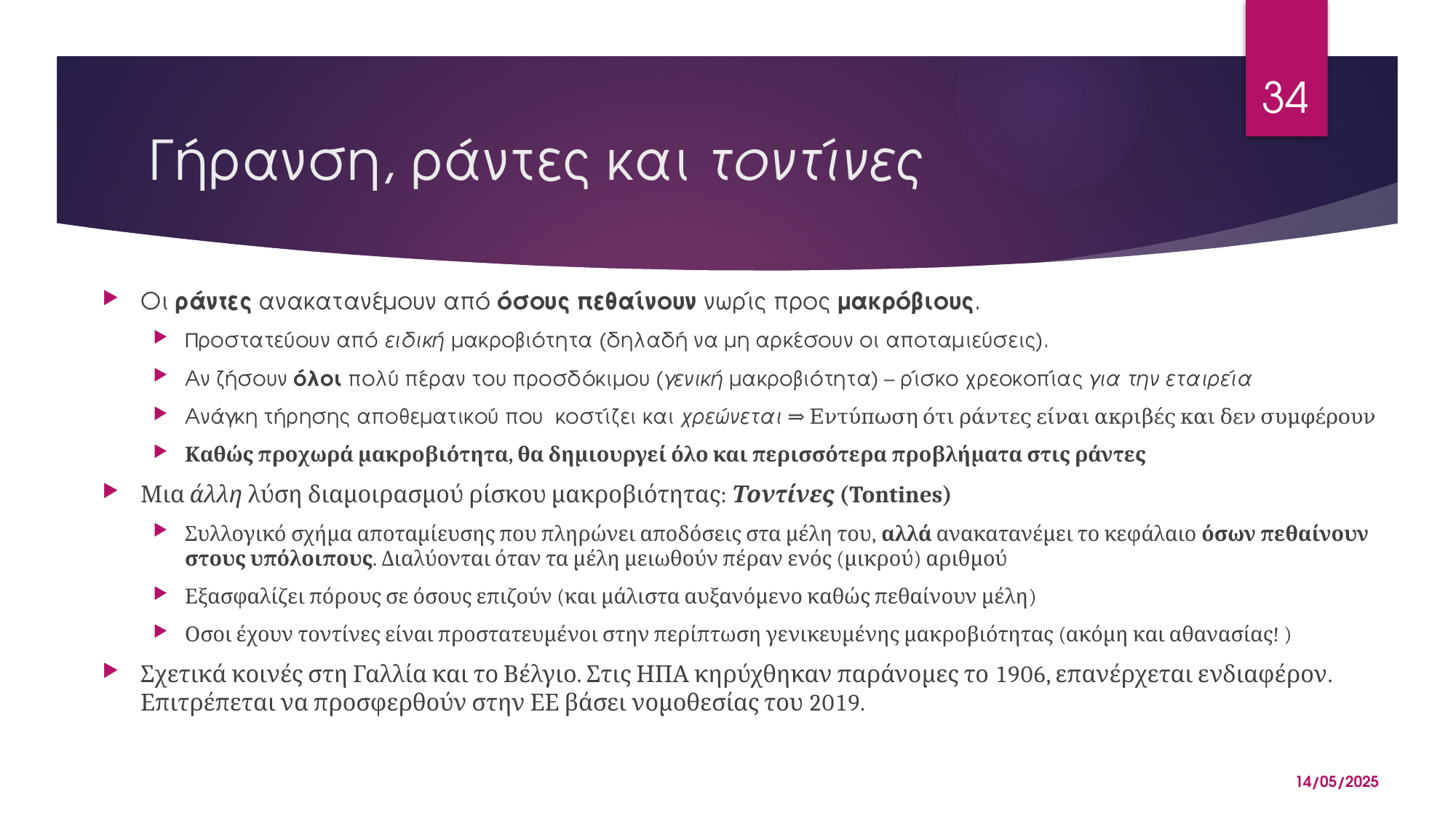

34
# Γήρανση, ράντες και τοντίνες
Οι ράντες ανακατανέμουν από όσους πεθαίνουν νωρίς προς μακρόβιους.
Προστατεύουν από ειδική μακροβιότητα (δηλαδή να μη αρκέσουν οι αποταμιεύσεις).
Αν ζήσουν όλοι πολύ πέραν του προσδόκιμου (γενική μακροβιότητα) – ρίσκο χρεοκοπίας για την εταιρεία
Ανάγκη τήρησης αποθεματικού που  κοστίζει και χρεώνεται ⇒ Εντύπωση ότι ράντες είναι ακριβές και δεν συμφέρουν
Καθώς προχωρά μακροβιότητα, θα δημιουργεί όλο και περισσότερα προβλήματα στις ράντες
Μια άλλη λύση διαμοιρασμού ρίσκου μακροβιότητας: Τοντίνες (Tontines)
Συλλογικό σχήμα αποταμίευσης που πληρώνει αποδόσεις στα μέλη του, αλλά ανακατανέμει το κεφάλαιο όσων πεθαίνουν στους υπόλοιπους. Διαλύονται όταν τα μέλη μειωθούν πέραν ενός (μικρού) αριθμού
Εξασφαλίζει πόρους σε όσους επιζούν (και μάλιστα αυξανόμενο καθώς πεθαίνουν μέλη)
Οσοι έχουν τοντίνες είναι προστατευμένοι στην περίπτωση γενικευμένης μακροβιότητας (ακόμη και αθανασίας! )
Σχετικά κοινές στη Γαλλία και το Βέλγιο. Στις ΗΠΑ κηρύχθηκαν παράνομες το 1906, επανέρχεται ενδιαφέρον. Επιτρέπεται να προσφερθούν στην ΕΕ βάσει νομοθεσίας του 2019.
14/05/2025